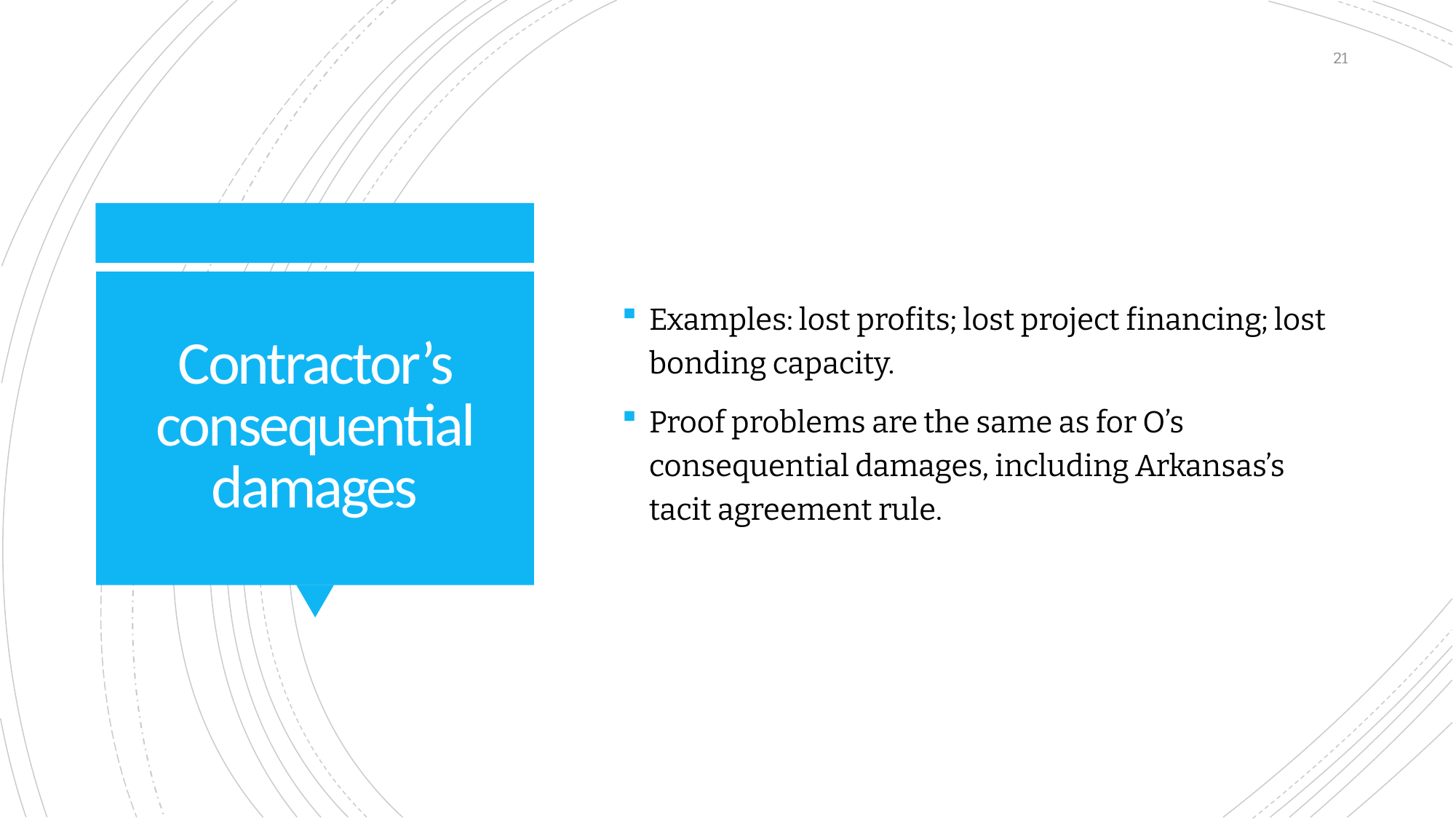

21
Examples: lost profits; lost project financing; lost bonding capacity.
Proof problems are the same as for O’s consequential damages, including Arkansas’s tacit agreement rule.
# Contractor’s consequential damages